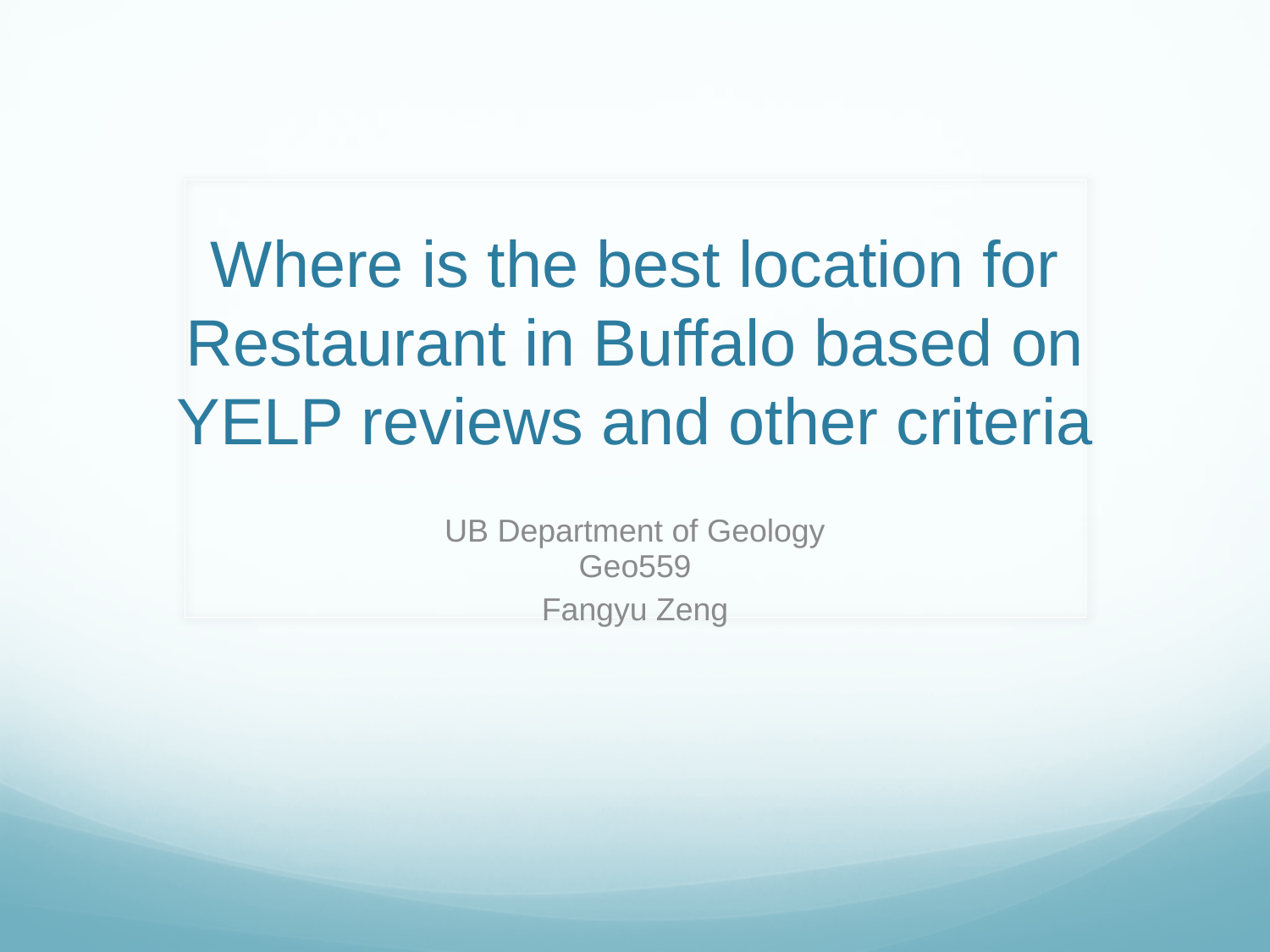

# Where is the best location for Restaurant in Buffalo based on YELP reviews and other criteria
UB Department of Geology
Geo559
Fangyu Zeng